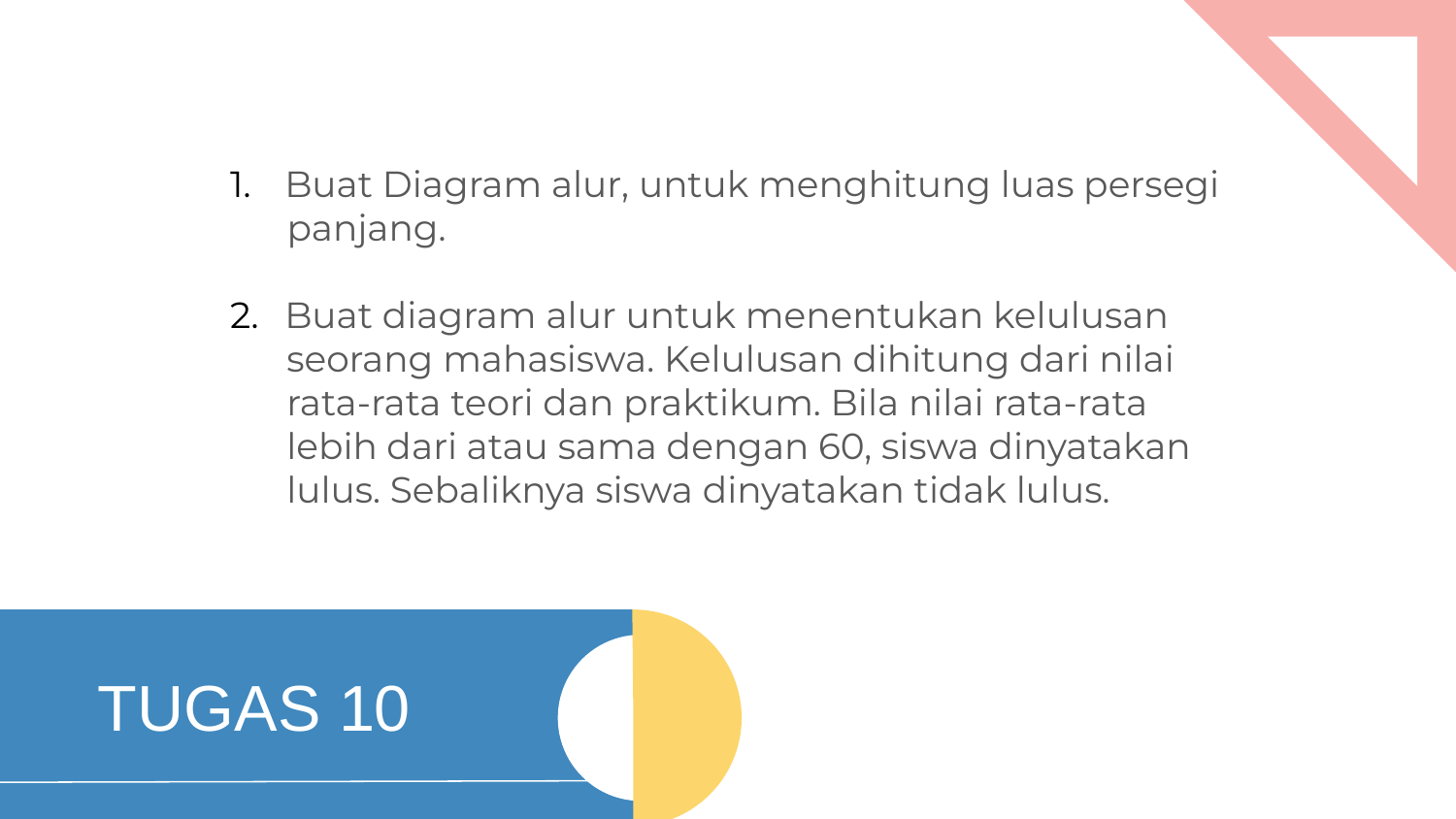

Buat Diagram alur, untuk menghitung luas persegi
      panjang.

Buat diagram alur untuk menentukan kelulusan
seorang mahasiswa. Kelulusan dihitung dari nilai rata-rata teori dan praktikum. Bila nilai rata-rata lebih dari atau sama dengan 60, siswa dinyatakan lulus. Sebaliknya siswa dinyatakan tidak lulus.
# TUGAS 10